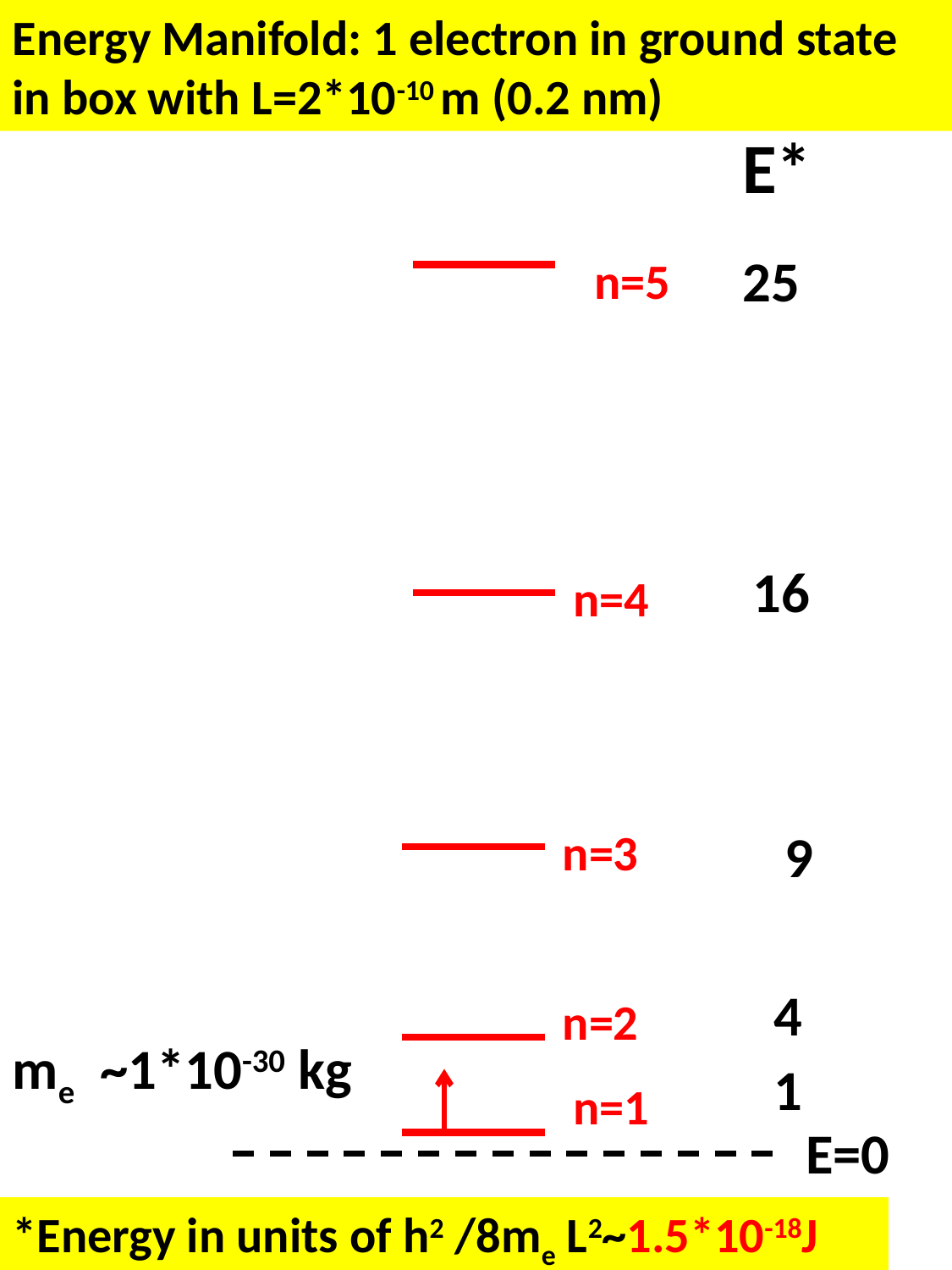

Energy Manifold: 1 electron in ground state in box with L=2*10-10 m (0.2 nm)
E*

25
n=5
16
n=4
n=3
9
4
n=2
me  ~1*10-30 kg
1
n=1
E=0
*Energy in units of h2 /8me L2~1.5*10-18J